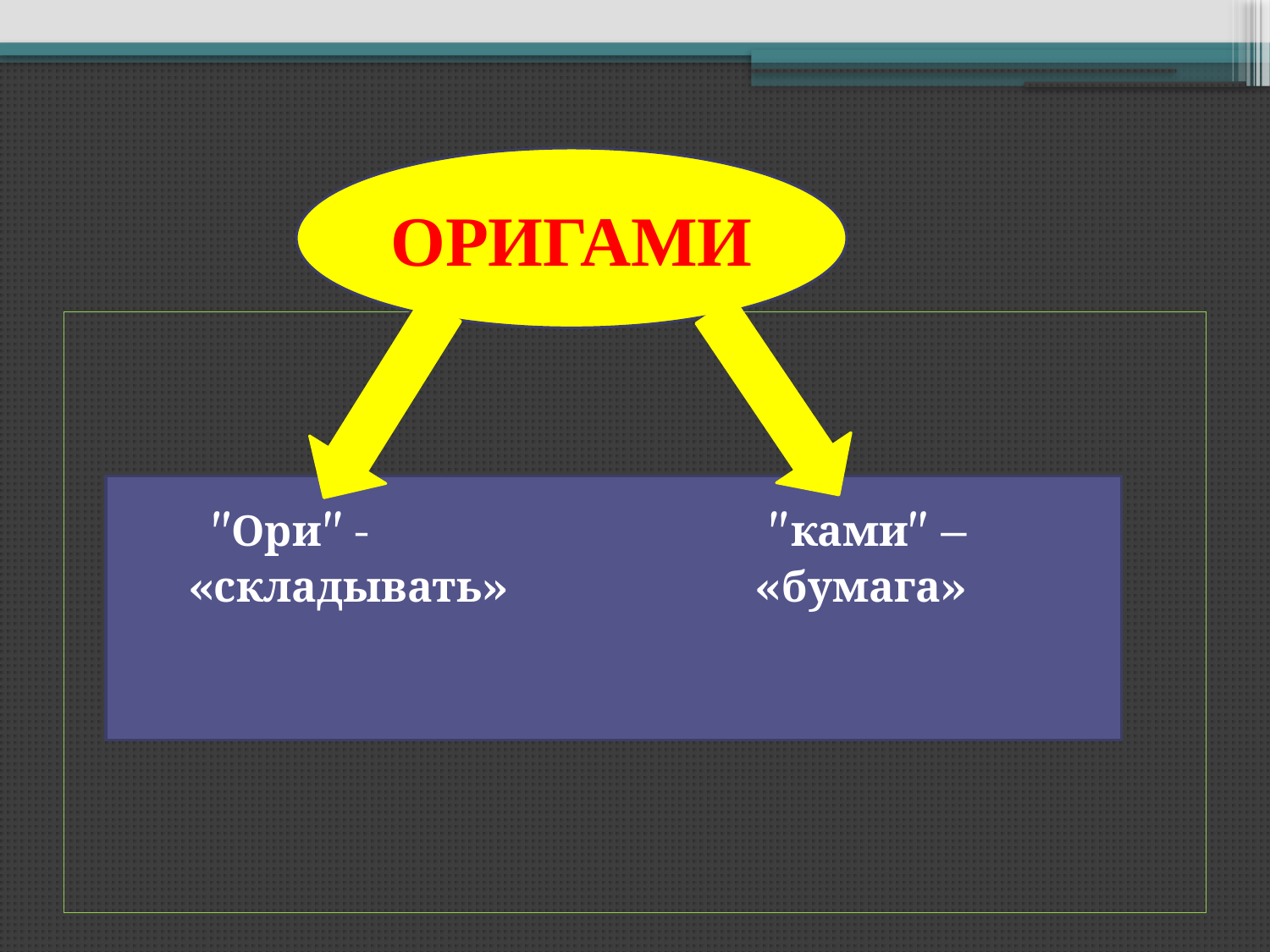

ОРИГАМИ

           "Ори" -                                     "ками" –
         «складывать»                       «бумага»